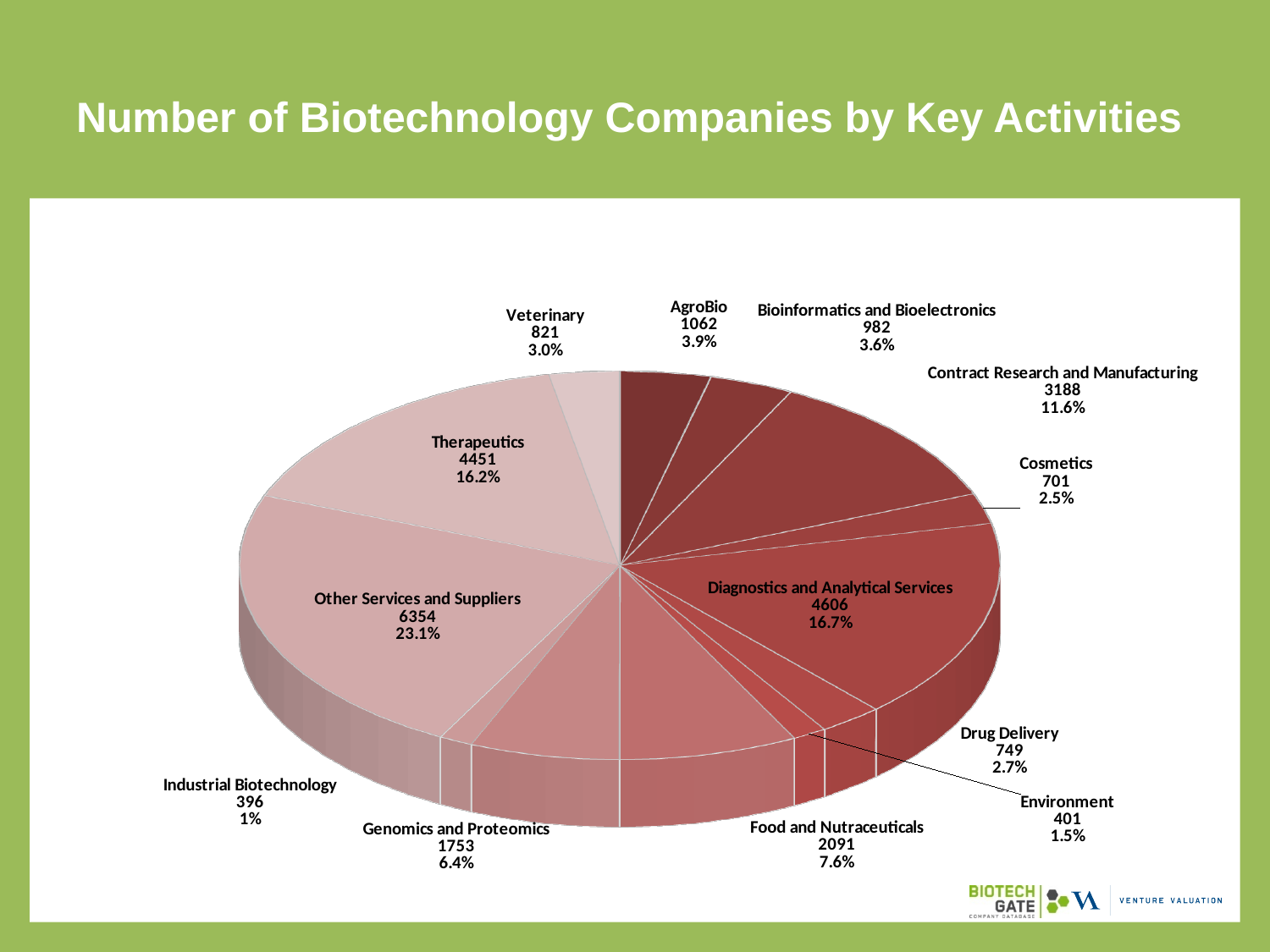

# Number of Biotechnology Companies by Key Activities

[unsupported chart]